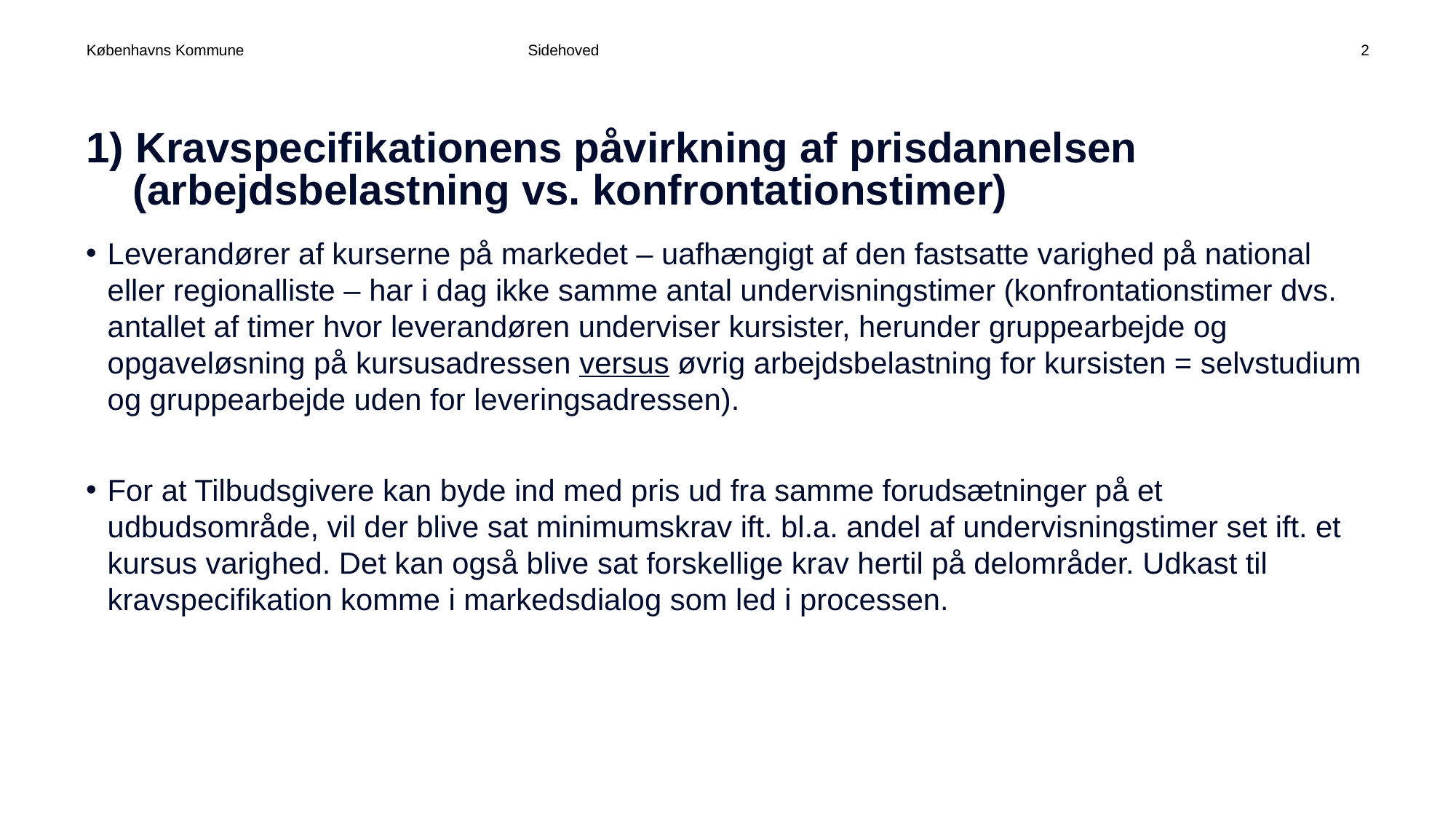

Sidehoved
2
# 1) Kravspecifikationens påvirkning af prisdannelsen (arbejdsbelastning vs. konfrontationstimer)
Leverandører af kurserne på markedet – uafhængigt af den fastsatte varighed på national eller regionalliste – har i dag ikke samme antal undervisningstimer (konfrontationstimer dvs. antallet af timer hvor leverandøren underviser kursister, herunder gruppearbejde og opgaveløsning på kursusadressen versus øvrig arbejdsbelastning for kursisten = selvstudium og gruppearbejde uden for leveringsadressen).

For at Tilbudsgivere kan byde ind med pris ud fra samme forudsætninger på et udbudsområde, vil der blive sat minimumskrav ift. bl.a. andel af undervisningstimer set ift. et kursus varighed. Det kan også blive sat forskellige krav hertil på delområder. Udkast til kravspecifikation komme i markedsdialog som led i processen.